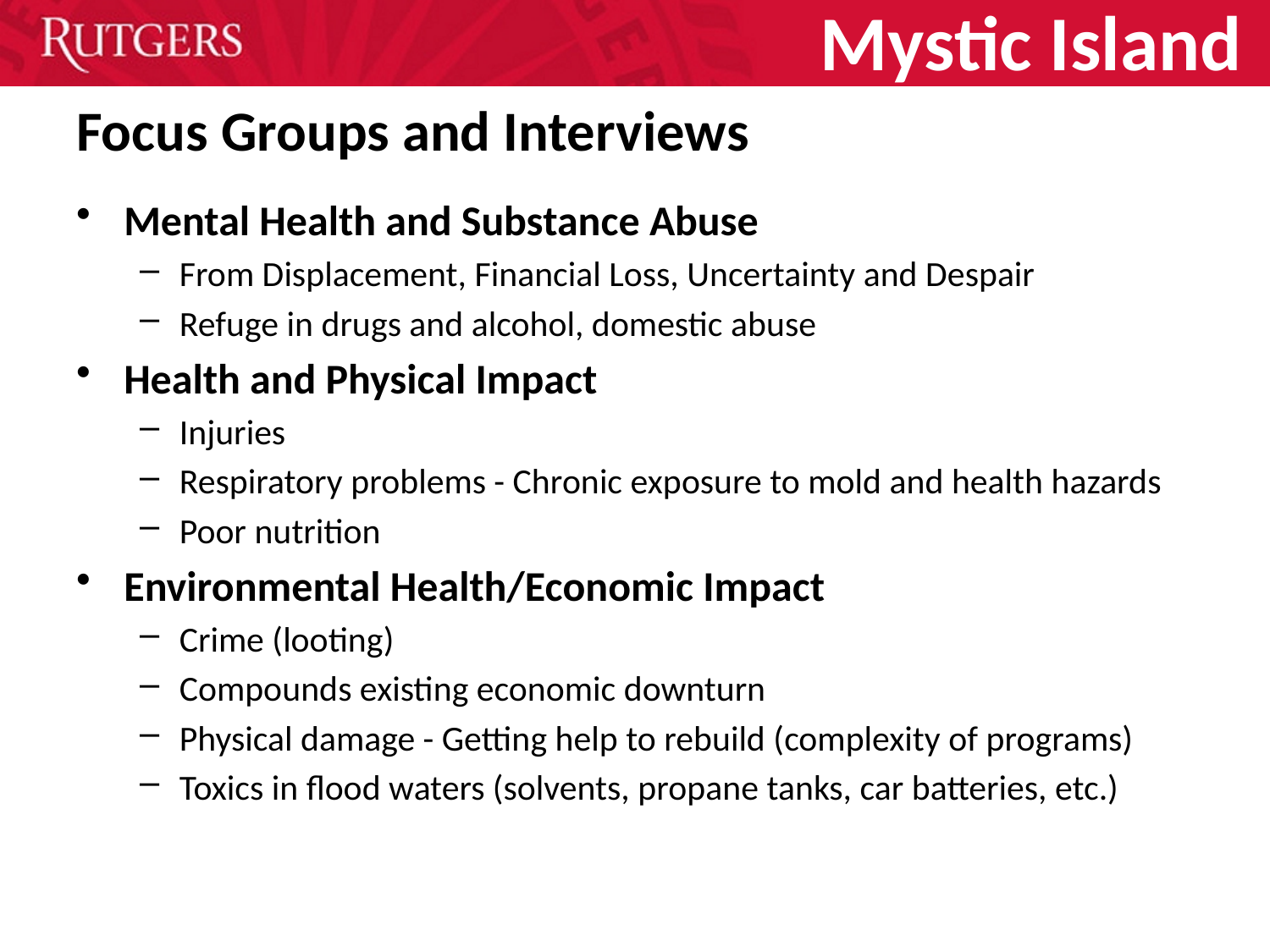

Mystic Island
# Focus Groups and Interviews
Mental Health and Substance Abuse
From Displacement, Financial Loss, Uncertainty and Despair
Refuge in drugs and alcohol, domestic abuse
Health and Physical Impact
Injuries
Respiratory problems - Chronic exposure to mold and health hazards
Poor nutrition
Environmental Health/Economic Impact
Crime (looting)
Compounds existing economic downturn
Physical damage - Getting help to rebuild (complexity of programs)
Toxics in flood waters (solvents, propane tanks, car batteries, etc.)